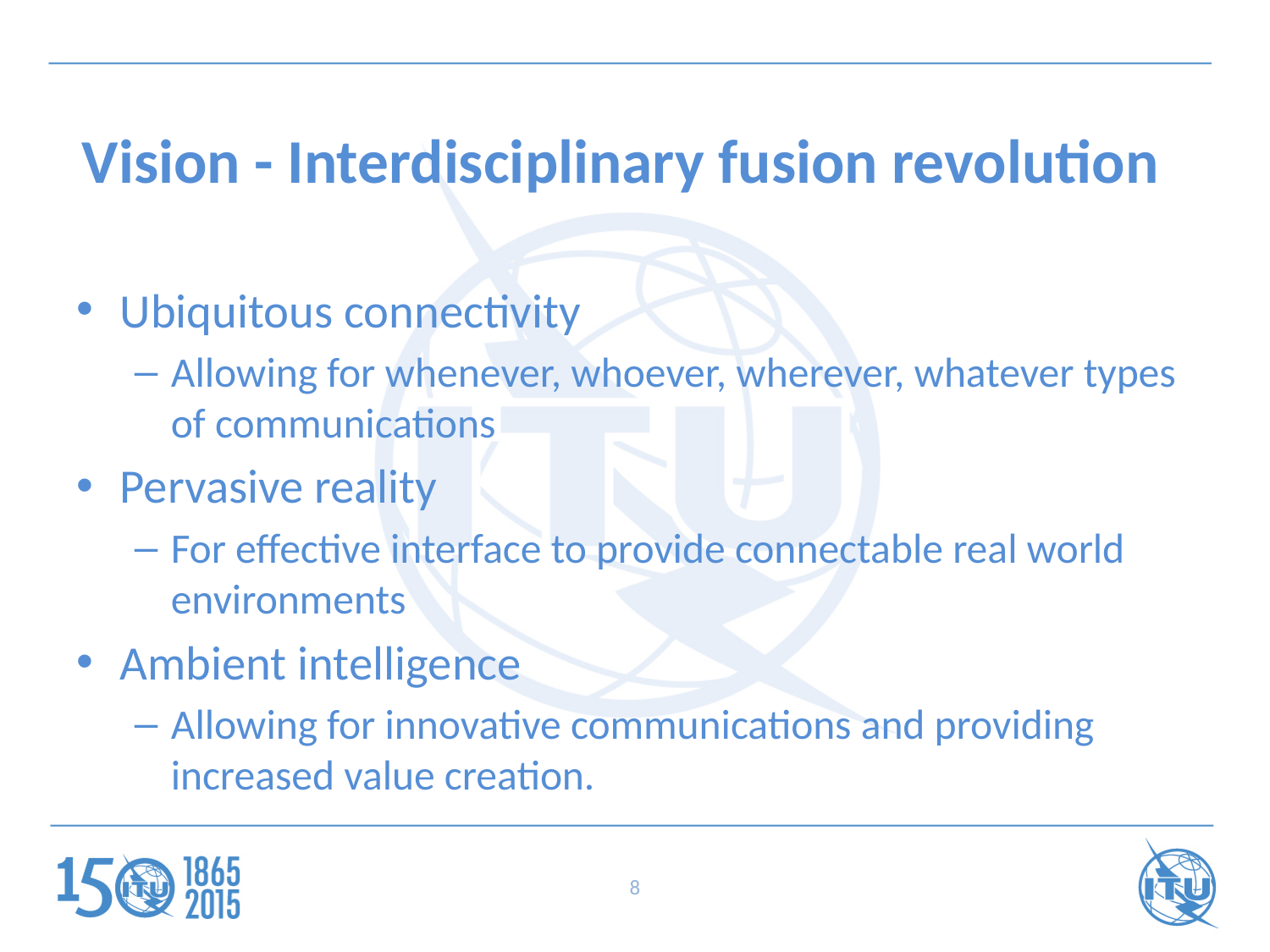

# Vision - Interdisciplinary fusion revolution
Ubiquitous connectivity
Allowing for whenever, whoever, wherever, whatever types of communications
Pervasive reality
For effective interface to provide connectable real world environments
Ambient intelligence
Allowing for innovative communications and providing increased value creation.